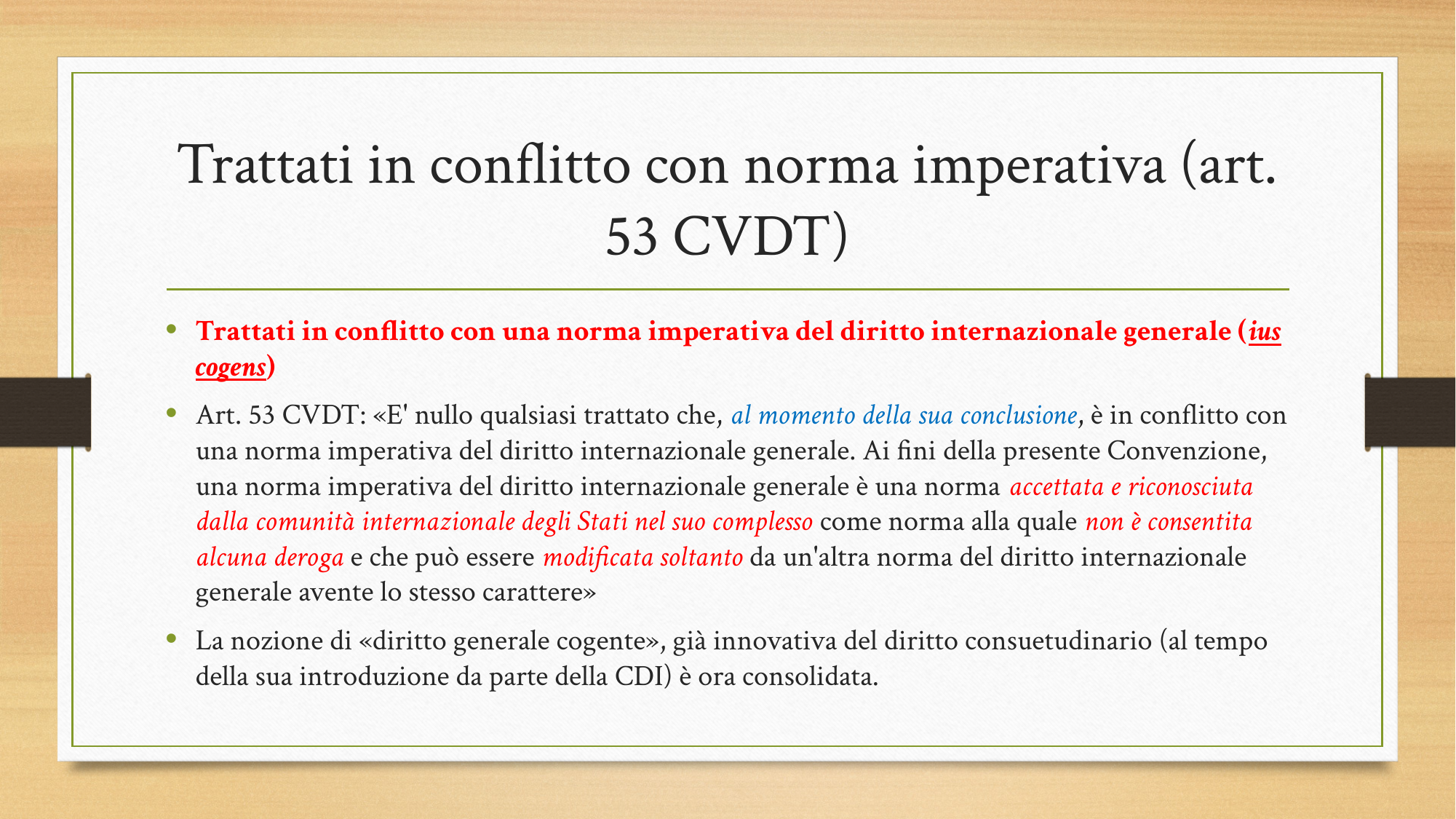

# Trattati in conflitto con norma imperativa (art. 53 CVDT)
Trattati in conflitto con una norma imperativa del diritto internazionale generale (ius cogens)
Art. 53 CVDT: «E' nullo qualsiasi trattato che, al momento della sua conclusione, è in conflitto con una norma imperativa del diritto internazionale generale. Ai fini della presente Convenzione, una norma imperativa del diritto internazionale generale è una norma accettata e riconosciuta dalla comunità internazionale degli Stati nel suo complesso come norma alla quale non è consentita alcuna deroga e che può essere modificata soltanto da un'altra norma del diritto internazionale generale avente lo stesso carattere»
La nozione di «diritto generale cogente», già innovativa del diritto consuetudinario (al tempo della sua introduzione da parte della CDI) è ora consolidata.